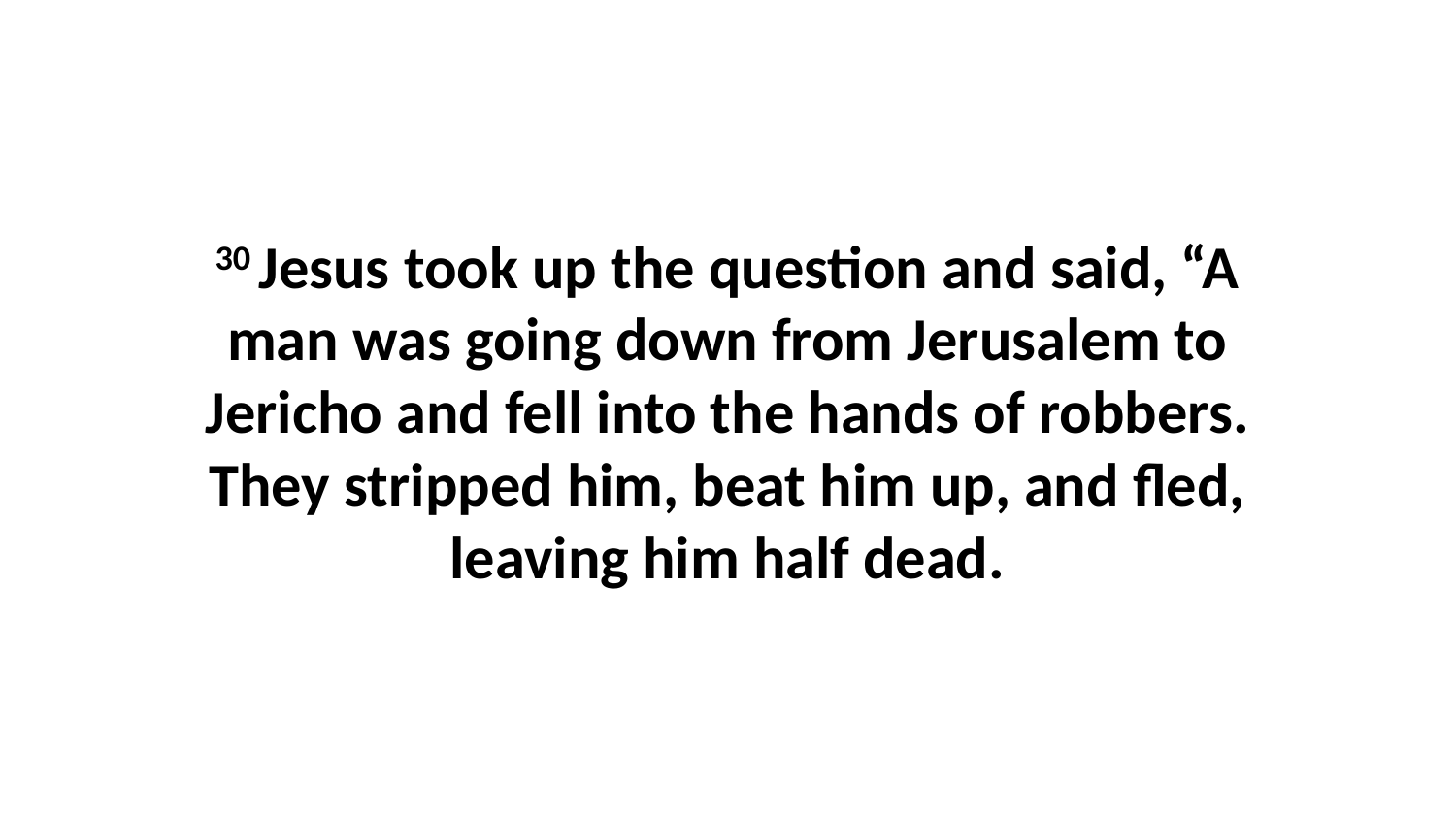

30 Jesus took up the question and said, “A man was going down from Jerusalem to Jericho and fell into the hands of robbers. They stripped him, beat him up, and fled, leaving him half dead.